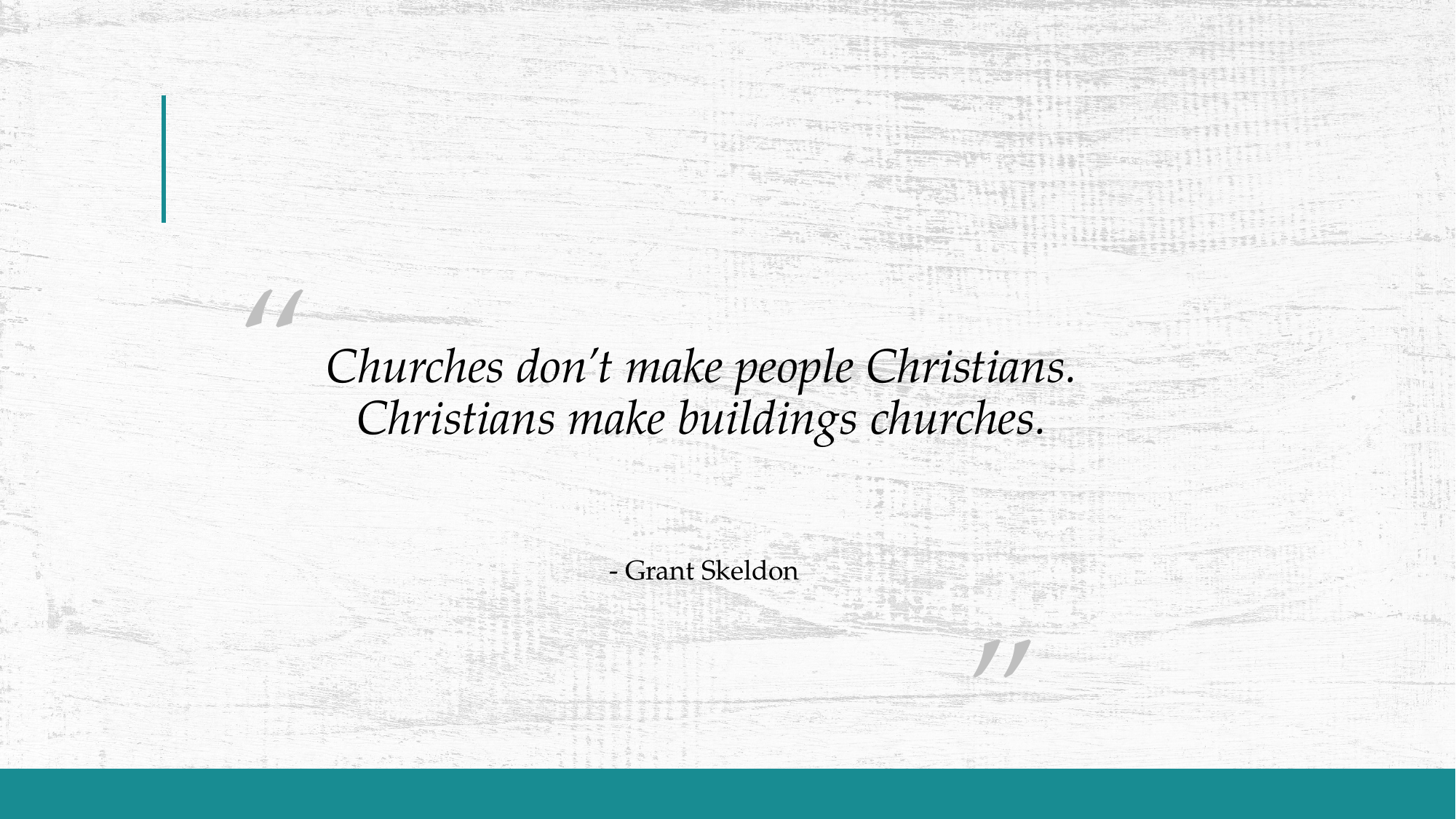

“
														  ”
# Churches don’t make people Christians. Christians make buildings churches.
- Grant Skeldon